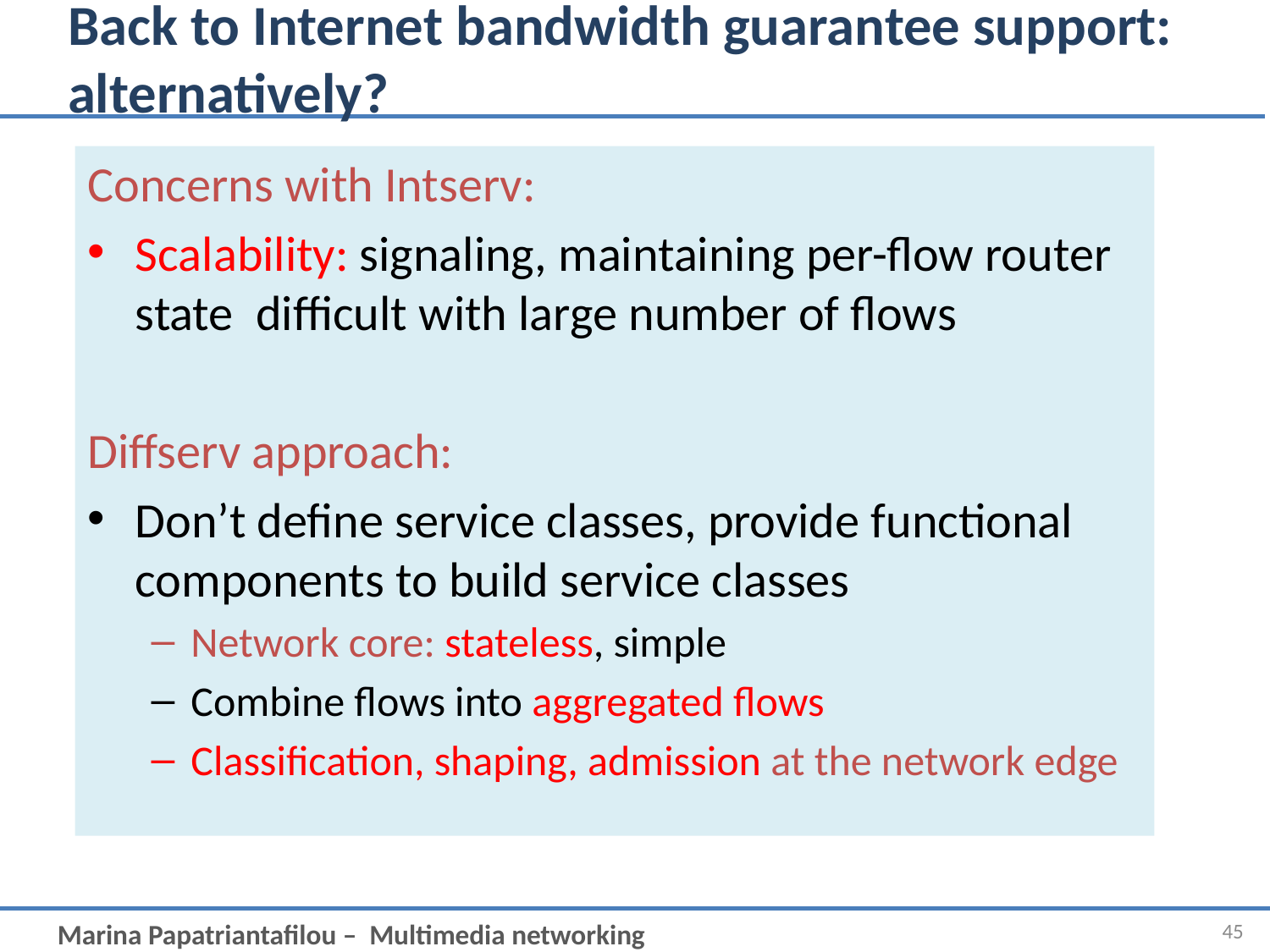

# Back to Internet bandwidth guarantee support: alternatively?
Concerns with Intserv:
Scalability: signaling, maintaining per-flow router state  difficult with large number of flows

Diffserv approach:
Don’t define service classes, provide functional components to build service classes
Network core: stateless, simple
Combine flows into aggregated flows
Classification, shaping, admission at the network edge

45